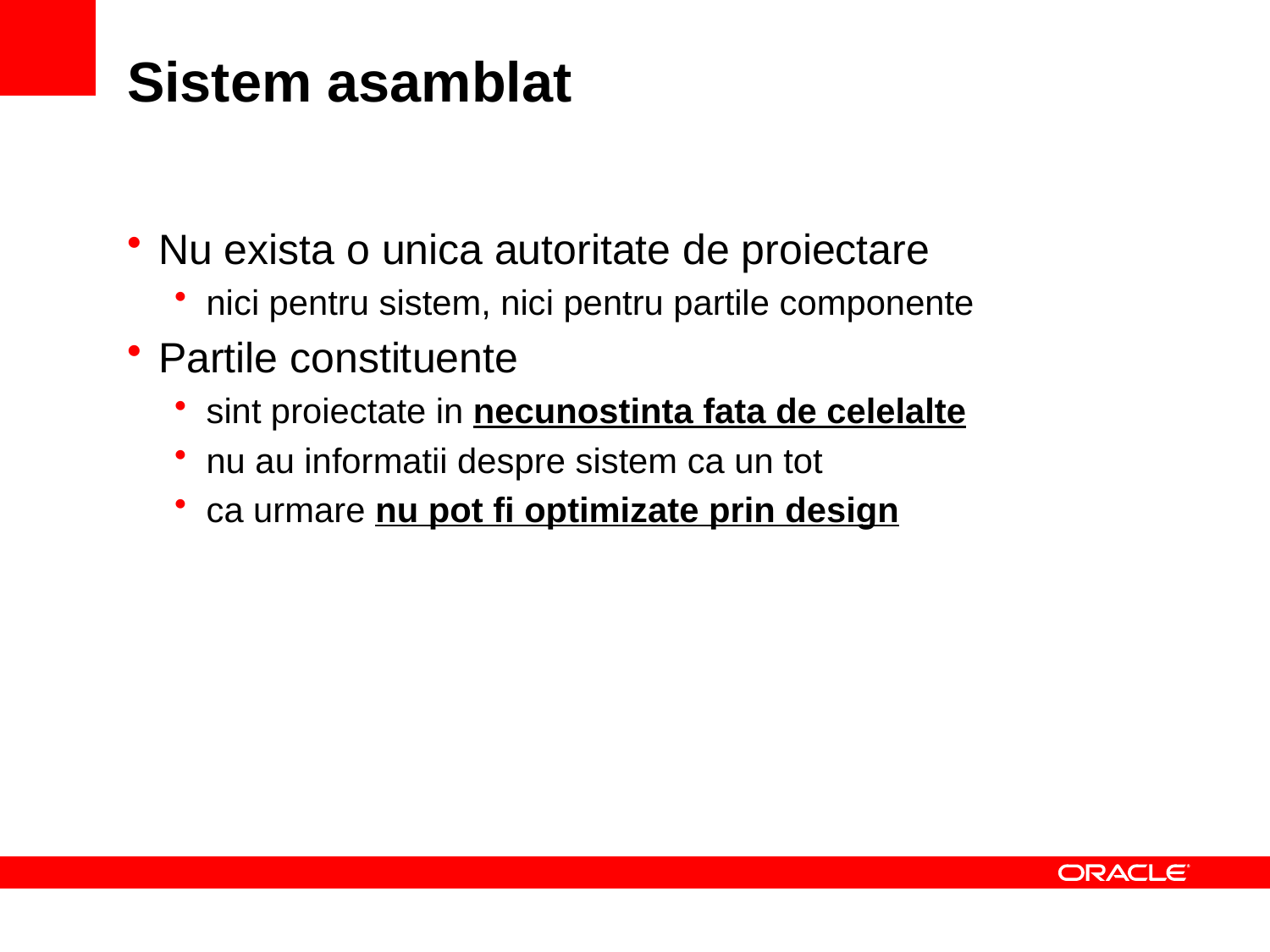

# Sistem asamblat
Nu exista o unica autoritate de proiectare
nici pentru sistem, nici pentru partile componente
Partile constituente
sint proiectate in necunostinta fata de celelalte
nu au informatii despre sistem ca un tot
ca urmare nu pot fi optimizate prin design